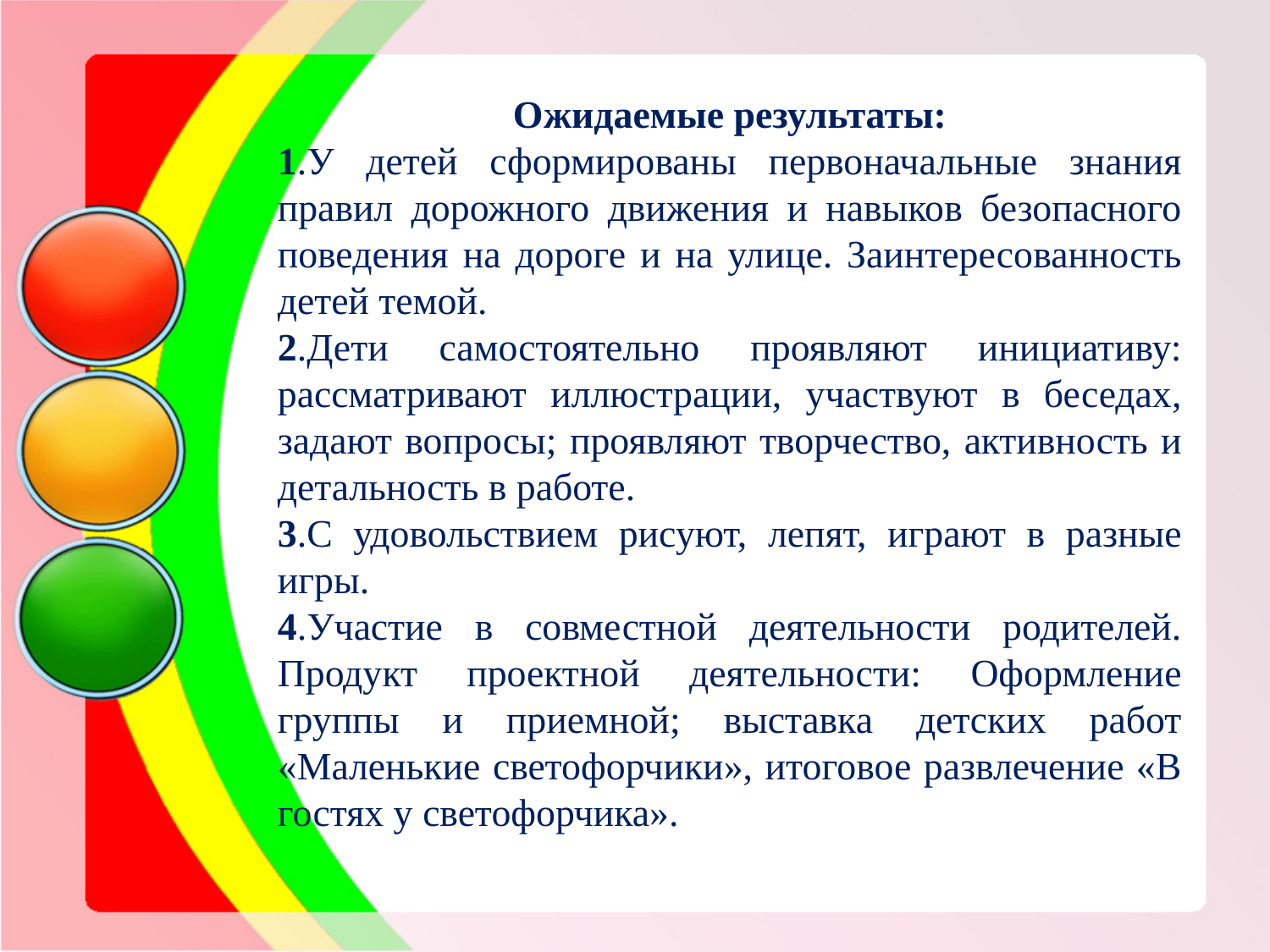

Ожидаемые результаты:
1.У детей сформированы первоначальные знания правил дорожного движения и навыков безопасного поведения на дороге и на улице. Заинтересованность детей темой.
2.Дети самостоятельно проявляют инициативу: рассматривают иллюстрации, участвуют в беседах, задают вопросы; проявляют творчество, активность и детальность в работе.
3.С удовольствием рисуют, лепят, играют в разные игры.
4.Участие в совместной деятельности родителей.
Продукт проектной деятельности: Оформление группы и приемной; выставка детских работ «Маленькие светофорчики», итоговое развлечение «В гостях у светофорчика».